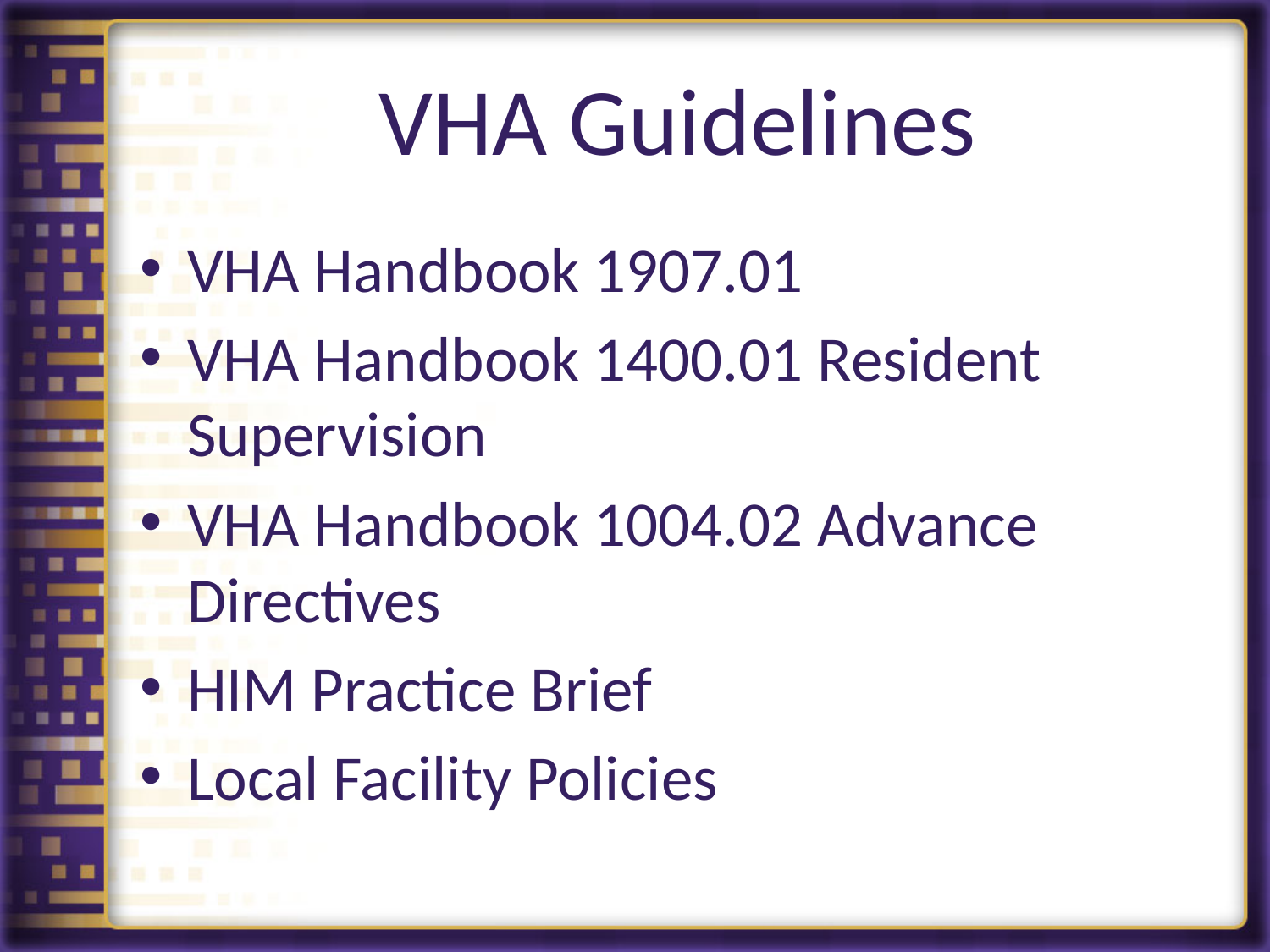

# VHA Guidelines
VHA Handbook 1907.01
VHA Handbook 1400.01 Resident Supervision
VHA Handbook 1004.02 Advance Directives
HIM Practice Brief
Local Facility Policies